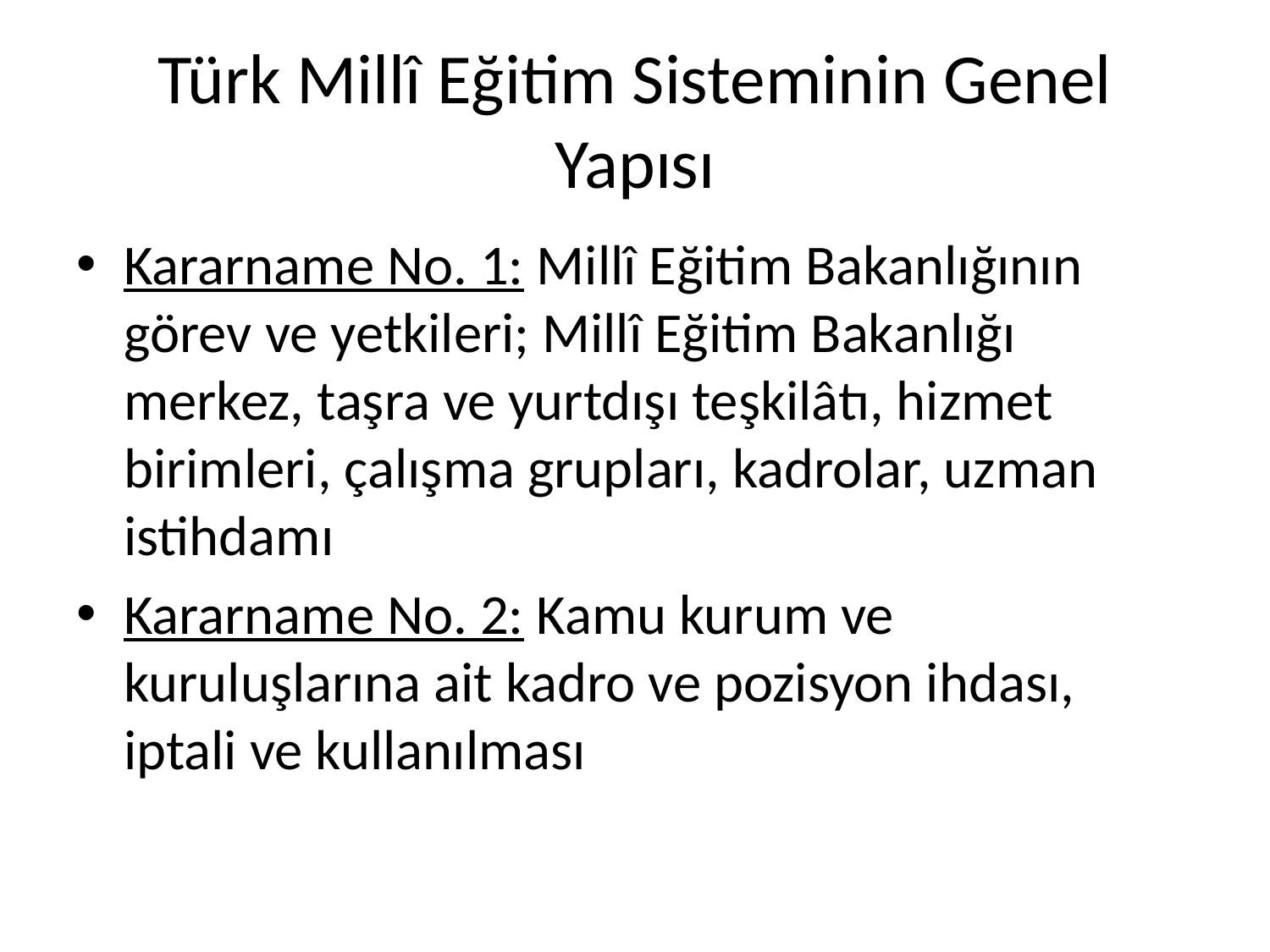

# Türk Millî Eğitim Sisteminin Genel Yapısı
Kararname No. 1: Millî Eğitim Bakanlığının görev ve yetkileri; Millî Eğitim Bakanlığı merkez, taşra ve yurtdışı teşkilâtı, hizmet birimleri, çalışma grupları, kadrolar, uzman istihdamı
Kararname No. 2: Kamu kurum ve kuruluşlarına ait kadro ve pozisyon ihdası, iptali ve kullanılması